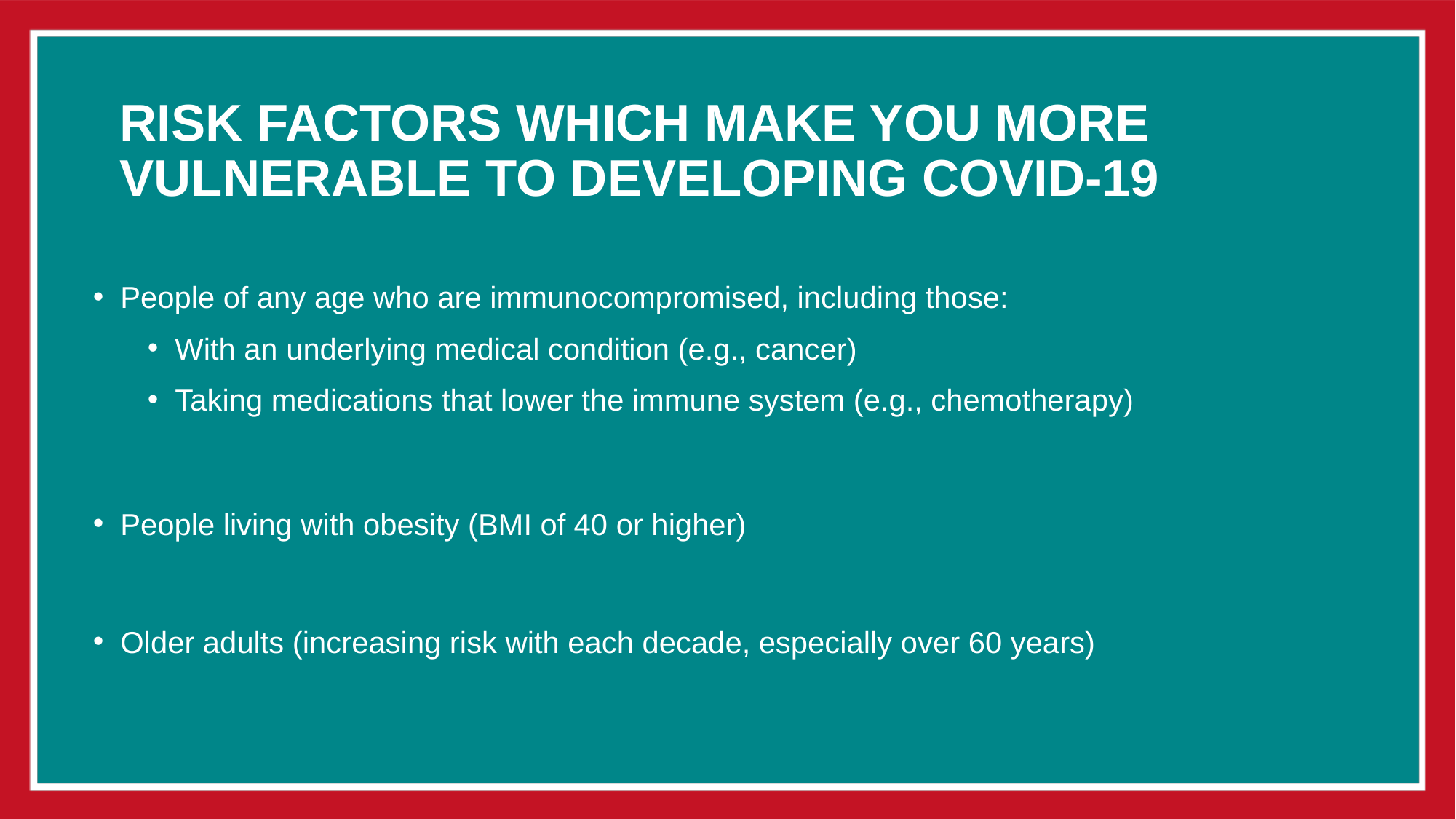

# Risk Factors which make you more vulnerable to Developing COVID-19
People of any age who are immunocompromised, including those:
With an underlying medical condition (e.g., cancer)
Taking medications that lower the immune system (e.g., chemotherapy)

People living with obesity (BMI of 40 or higher)

Older adults (increasing risk with each decade, especially over 60 years)